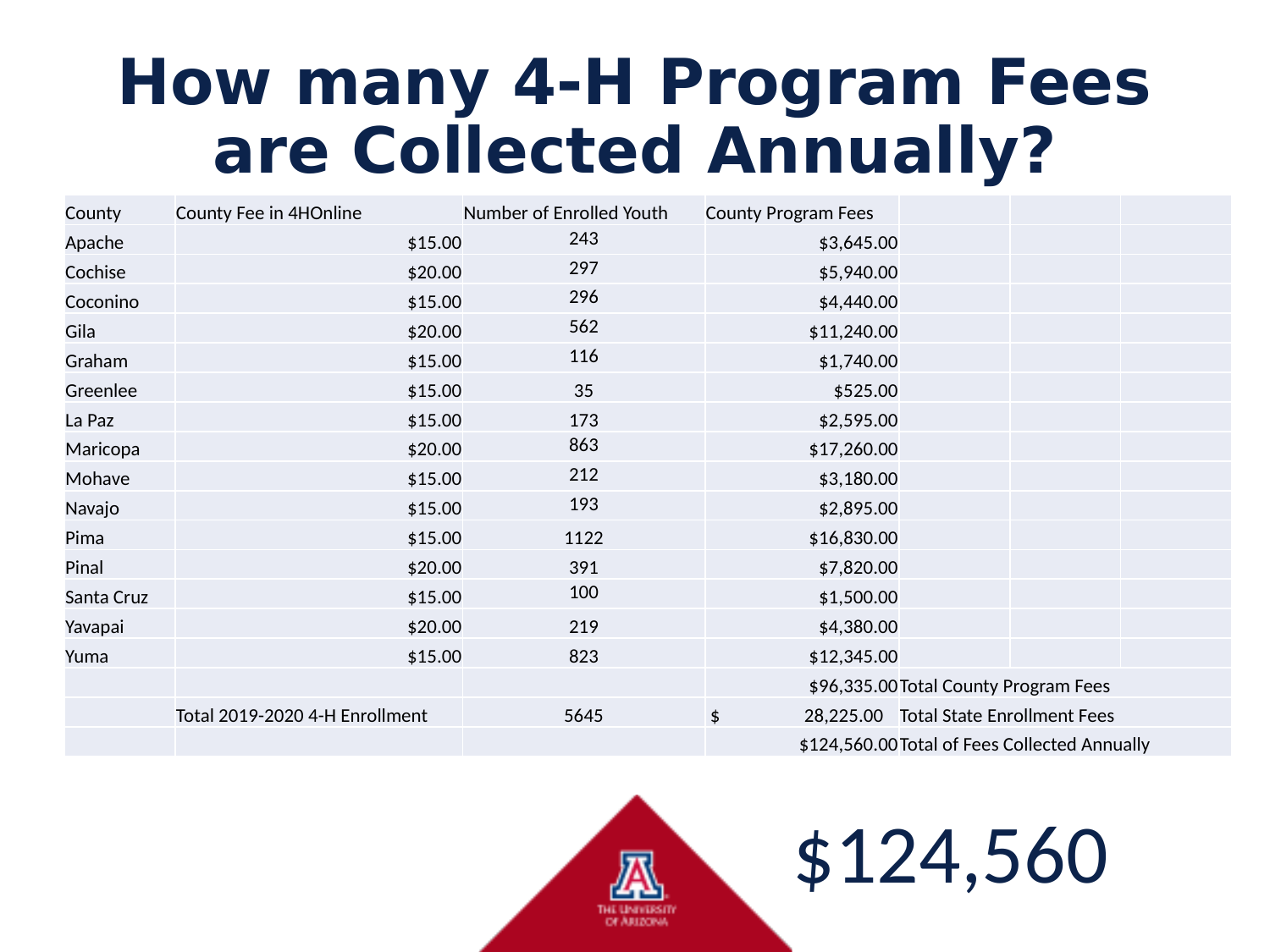

# How many 4-H Program Fees are Collected Annually?
| County | County Fee in 4HOnline | Number of Enrolled Youth | County Program Fees |  |  |  |
| --- | --- | --- | --- | --- | --- | --- |
| Apache | $15.00 | 243 | $3,645.00 |  |  |  |
| Cochise | $20.00 | 297 | $5,940.00 |  |  |  |
| Coconino | $15.00 | 296 | $4,440.00 |  |  |  |
| Gila | $20.00 | 562 | $11,240.00 |  |  |  |
| Graham | $15.00 | 116 | $1,740.00 |  |  |  |
| Greenlee | $15.00 | 35 | $525.00 |  |  |  |
| La Paz | $15.00 | 173 | $2,595.00 |  |  |  |
| Maricopa | $20.00 | 863 | $17,260.00 |  |  |  |
| Mohave | $15.00 | 212 | $3,180.00 |  |  |  |
| Navajo | $15.00 | 193 | $2,895.00 |  |  |  |
| Pima | $15.00 | 1122 | $16,830.00 |  |  |  |
| Pinal | $20.00 | 391 | $7,820.00 |  |  |  |
| Santa Cruz | $15.00 | 100 | $1,500.00 |  |  |  |
| Yavapai | $20.00 | 219 | $4,380.00 |  |  |  |
| Yuma | $15.00 | 823 | $12,345.00 |  |  |  |
|  |  |  | $96,335.00 | Total County Program Fees |  |  |
|  | Total 2019-2020 4-H Enrollment | 5645 | $ 28,225.00 | Total State Enrollment Fees |  |  |
|  |  |  | $124,560.00 | Total of Fees Collected Annually |  |  |
$124,560